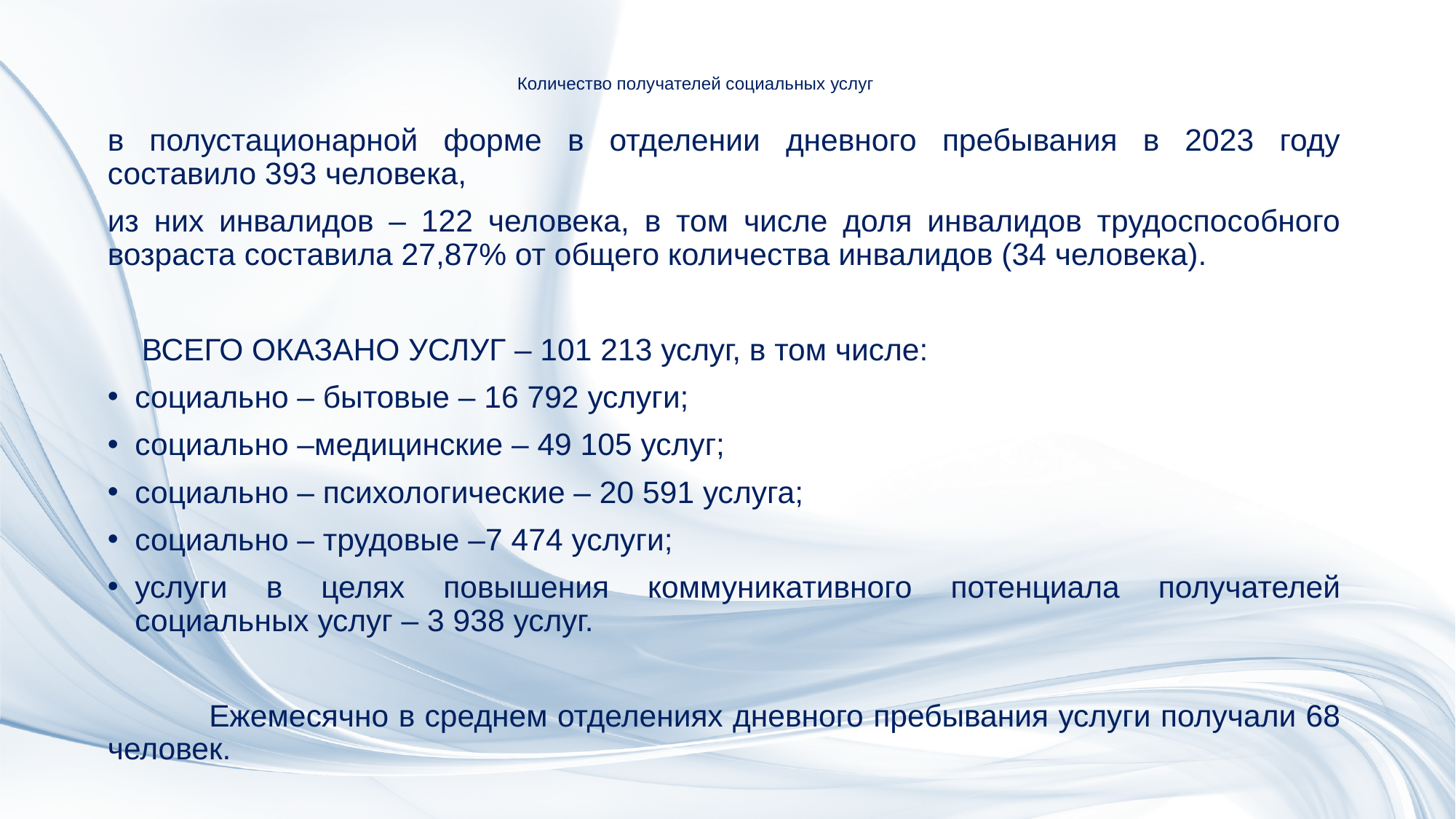

# Количество получателей социальных услуг
в полустационарной форме в отделении дневного пребывания в 2023 году составило 393 человека,
из них инвалидов – 122 человека, в том числе доля инвалидов трудоспособного возраста составила 27,87% от общего количества инвалидов (34 человека).

    ВСЕГО ОКАЗАНО УСЛУГ – 101 213 услуг, в том числе:
социально – бытовые – 16 792 услуги;
социально –медицинские – 49 105 услуг;
социально – психологические – 20 591 услуга;
социально – трудовые –7 474 услуги;
услуги в целях повышения коммуникативного потенциала получателей социальных услуг – 3 938 услуг.

	Ежемесячно в среднем отделениях дневного пребывания услуги получали 68 человек.